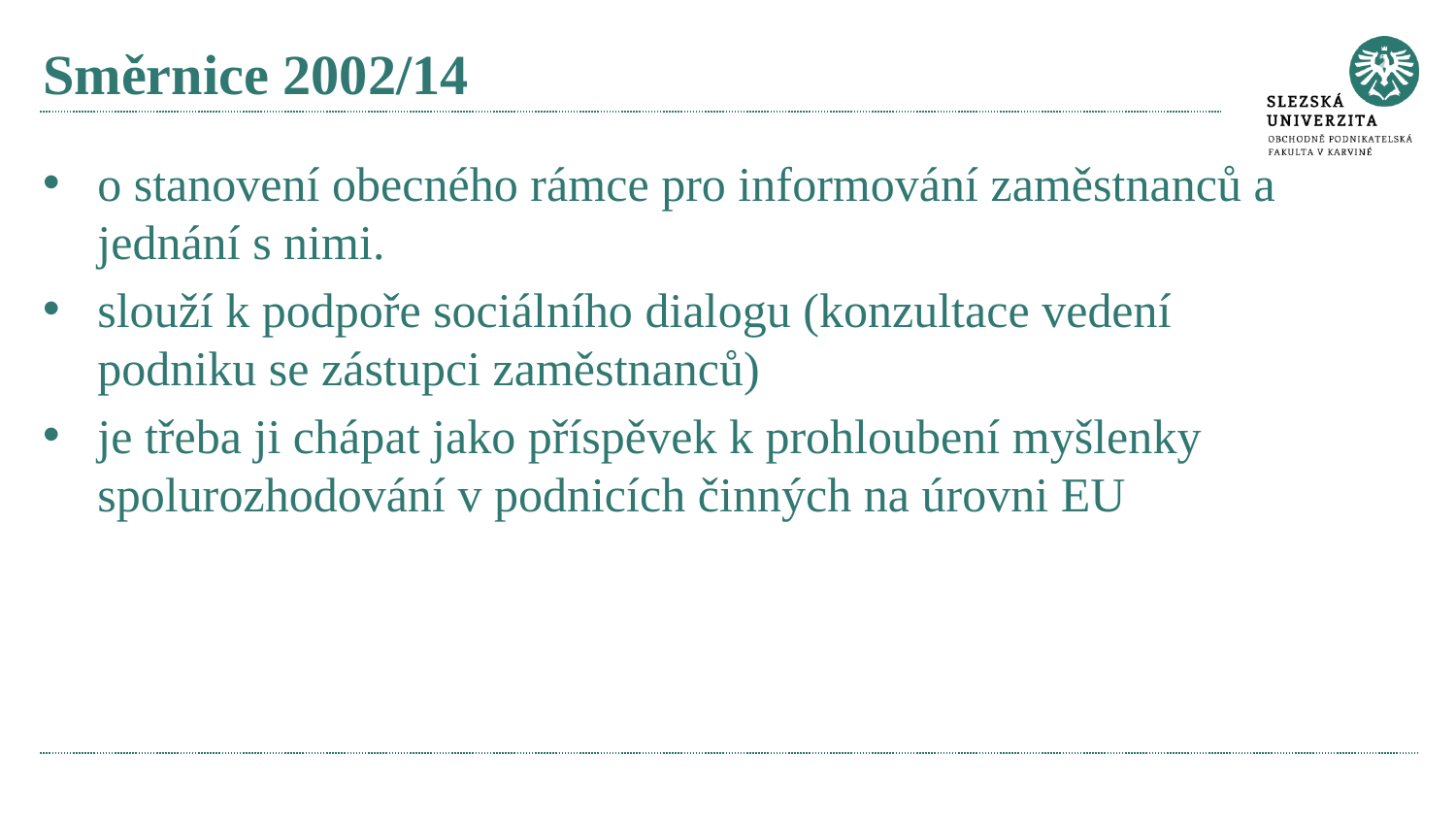

# Směrnice 2002/14
o stanovení obecného rámce pro informování zaměstnanců a jednání s nimi.
slouží k podpoře sociálního dialogu (konzultace vedení podniku se zástupci zaměstnanců)
je třeba ji chápat jako příspěvek k prohloubení myšlenky spolurozhodování v podnicích činných na úrovni EU